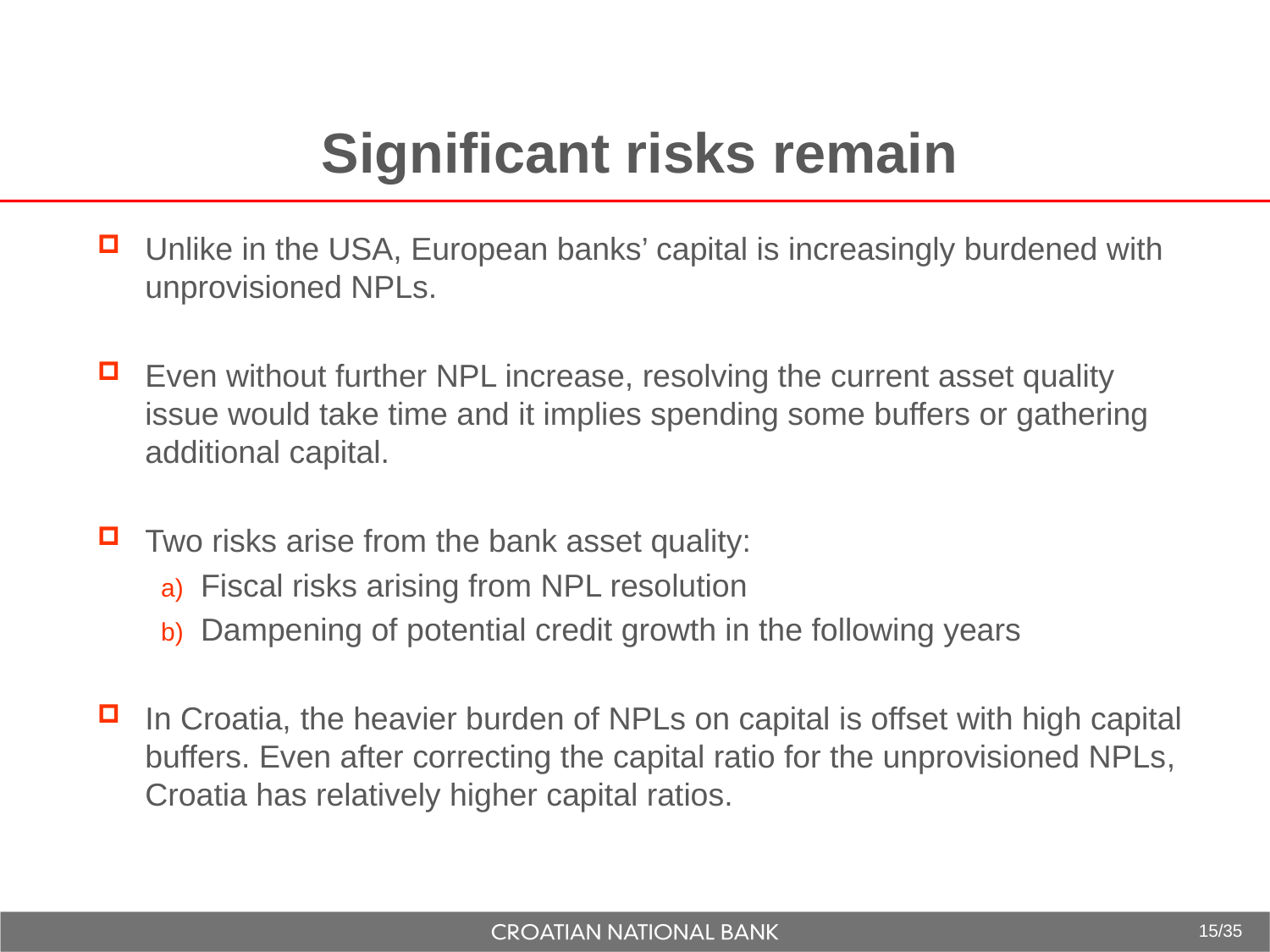

# Significant risks remain
Unlike in the USA, European banks’ capital is increasingly burdened with unprovisioned NPLs.

Even without further NPL increase, resolving the current asset quality issue would take time and it implies spending some buffers or gathering additional capital.

Two risks arise from the bank asset quality:
Fiscal risks arising from NPL resolution
Dampening of potential credit growth in the following years

In Croatia, the heavier burden of NPLs on capital is offset with high capital buffers. Even after correcting the capital ratio for the unprovisioned NPLs, Croatia has relatively higher capital ratios.
15/35